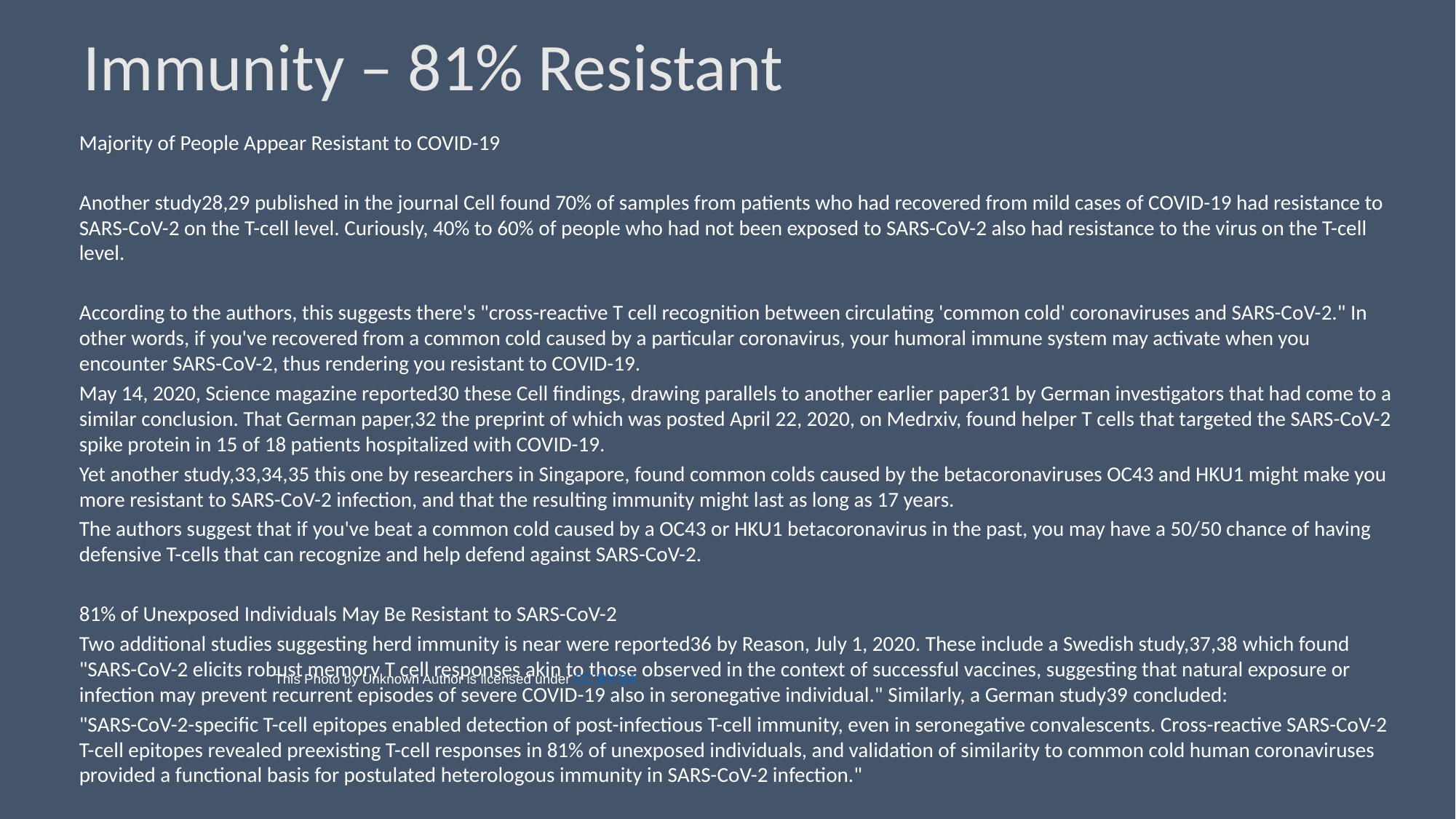

# Immunity – 81% Resistant
Majority of People Appear Resistant to COVID-19

Another study28,29 published in the journal Cell found 70% of samples from patients who had recovered from mild cases of COVID-19 had resistance to SARS-CoV-2 on the T-cell level. Curiously, 40% to 60% of people who had not been exposed to SARS-CoV-2 also had resistance to the virus on the T-cell level.

According to the authors, this suggests there's "cross-reactive T cell recognition between circulating 'common cold' coronaviruses and SARS-CoV-2." In other words, if you've recovered from a common cold caused by a particular coronavirus, your humoral immune system may activate when you encounter SARS-CoV-2, thus rendering you resistant to COVID-19.
May 14, 2020, Science magazine reported30 these Cell findings, drawing parallels to another earlier paper31 by German investigators that had come to a similar conclusion. That German paper,32 the preprint of which was posted April 22, 2020, on Medrxiv, found helper T cells that targeted the SARS-CoV-2 spike protein in 15 of 18 patients hospitalized with COVID-19.
Yet another study,33,34,35 this one by researchers in Singapore, found common colds caused by the betacoronaviruses OC43 and HKU1 might make you more resistant to SARS-CoV-2 infection, and that the resulting immunity might last as long as 17 years.
The authors suggest that if you've beat a common cold caused by a OC43 or HKU1 betacoronavirus in the past, you may have a 50/50 chance of having defensive T-cells that can recognize and help defend against SARS-CoV-2.

81% of Unexposed Individuals May Be Resistant to SARS-CoV-2
Two additional studies suggesting herd immunity is near were reported36 by Reason, July 1, 2020. These include a Swedish study,37,38 which found "SARS-CoV-2 elicits robust memory T cell responses akin to those observed in the context of successful vaccines, suggesting that natural exposure or infection may prevent recurrent episodes of severe COVID-19 also in seronegative individual." Similarly, a German study39 concluded:
"SARS-CoV-2-specific T-cell epitopes enabled detection of post-infectious T-cell immunity, even in seronegative convalescents. Cross-reactive SARS-CoV-2 T-cell epitopes revealed preexisting T-cell responses in 81% of unexposed individuals, and validation of similarity to common cold human coronaviruses provided a functional basis for postulated heterologous immunity in SARS-CoV-2 infection."

This Photo by Unknown Author is licensed under CC BY-SA